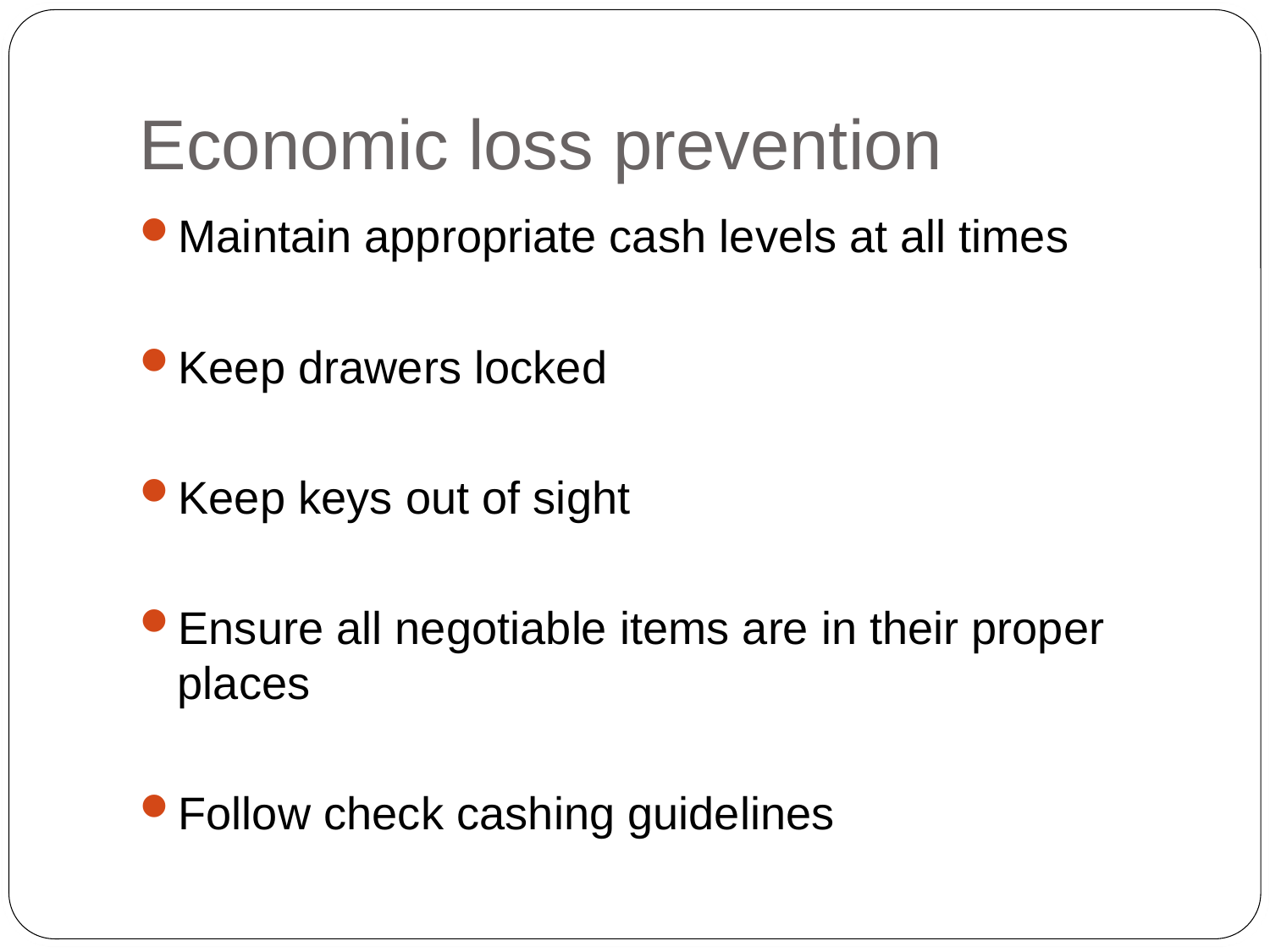

# Economic loss prevention
Maintain appropriate cash levels at all times

Keep drawers locked

Keep keys out of sight

Ensure all negotiable items are in their proper places

Follow check cashing guidelines